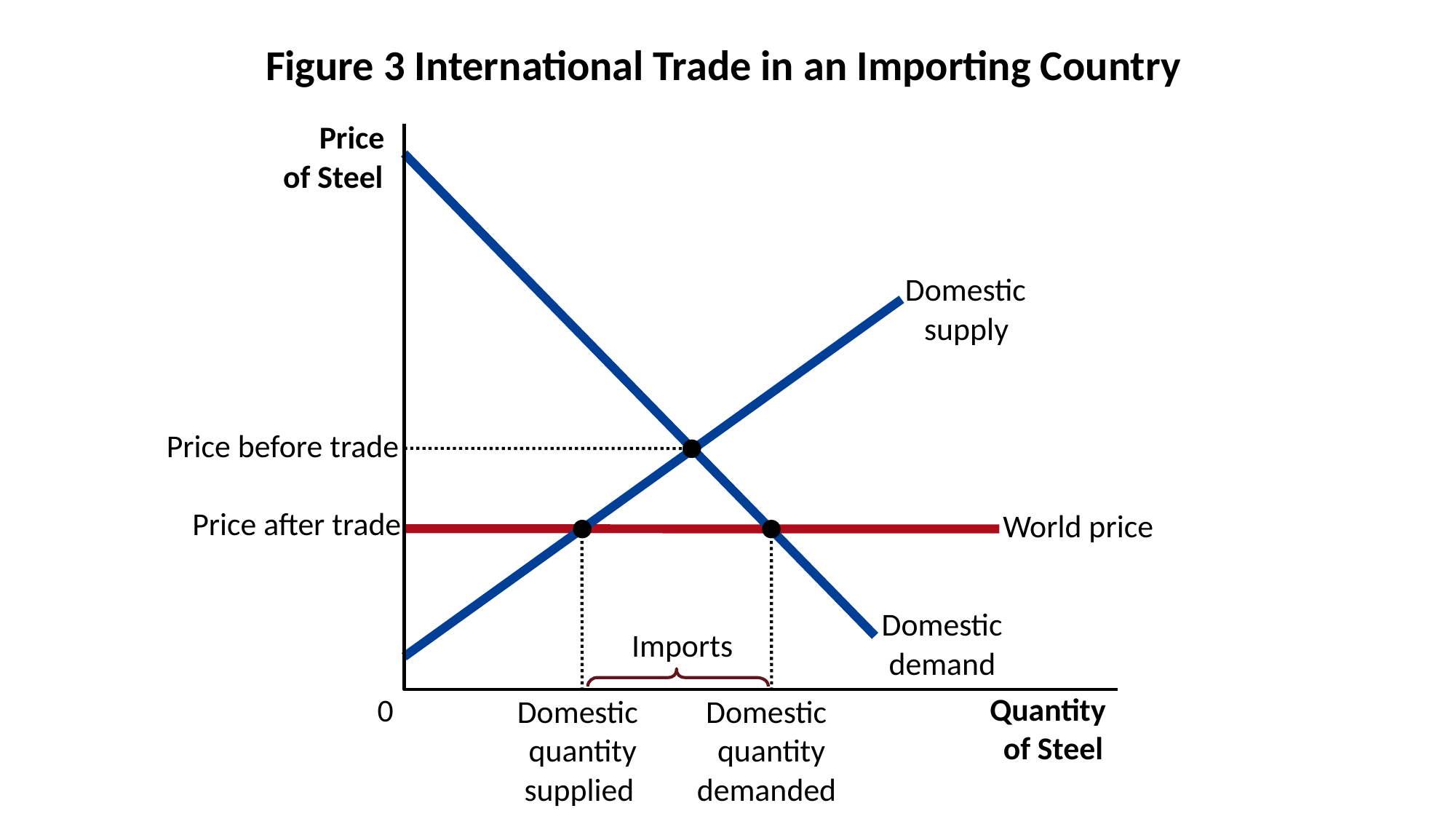

# Figure 3 International Trade in an Importing Country
Price

Domestic
demand
of Steel
Domestic

supply
Price before trade

Price after trade
World price

Domestic
quantity
supplied

Domestic
quantity
demanded
Imports

Quantity
0
of Steel